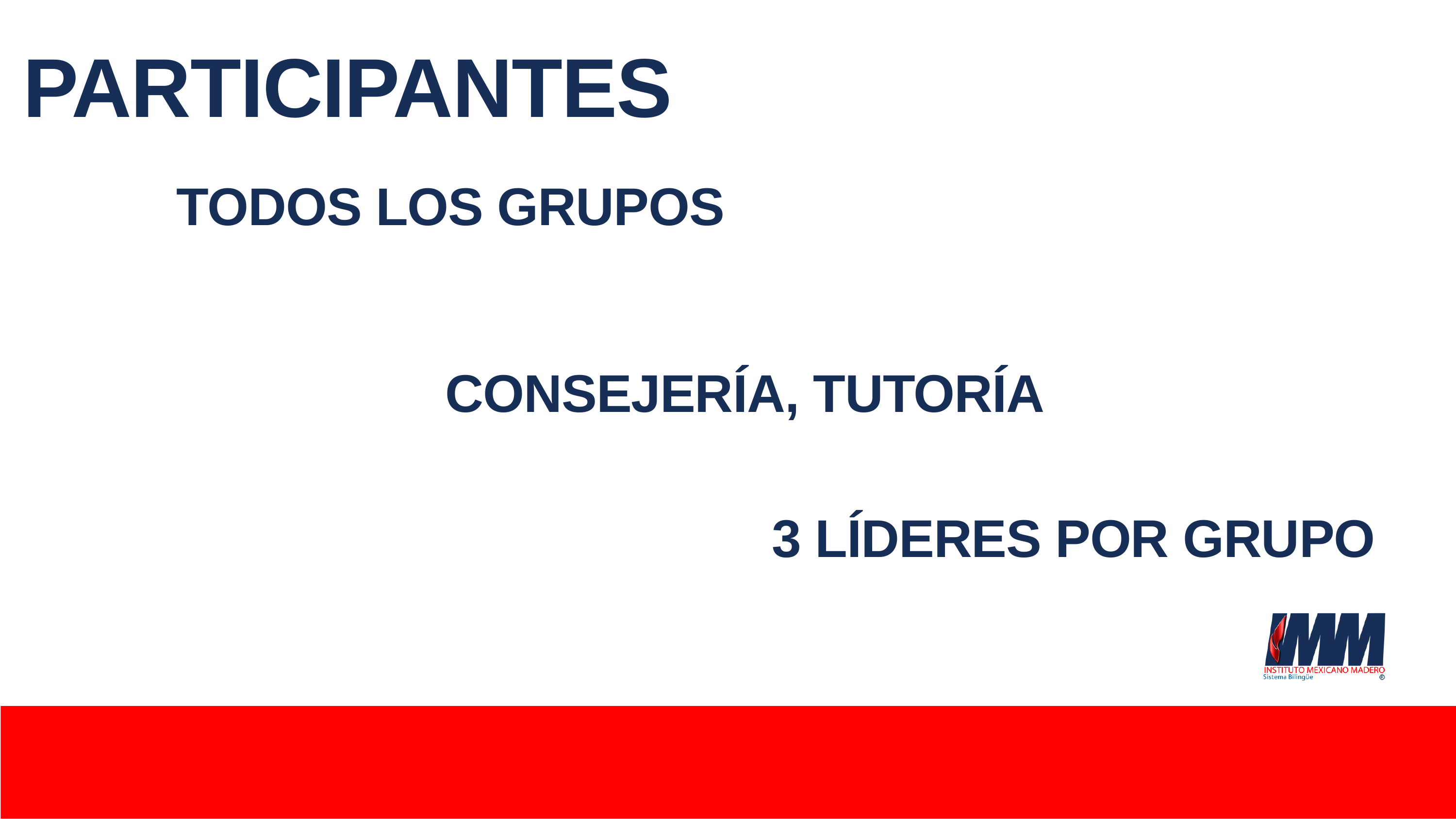

PARTICIPANTES
TODOS LOS GRUPOS
CONSEJERÍA, TUTORÍA
3 LÍDERES POR GRUPO